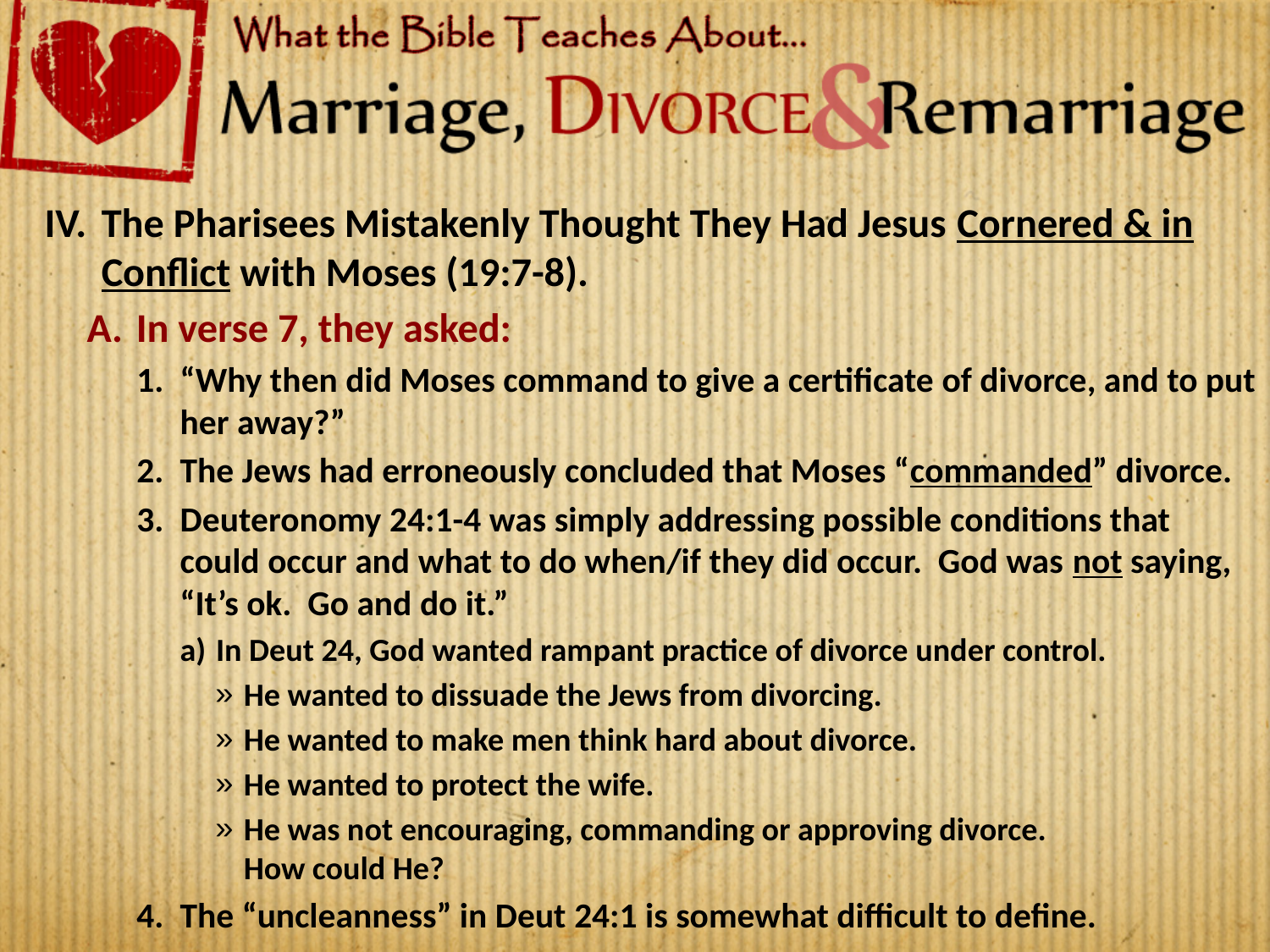

The Pharisees Mistakenly Thought They Had Jesus Cornered & in Conflict with Moses (19:7-8).
In verse 7, they asked:
“Why then did Moses command to give a certificate of divorce, and to put her away?”
The Jews had erroneously concluded that Moses “commanded” divorce.
Deuteronomy 24:1-4 was simply addressing possible conditions that could occur and what to do when/if they did occur.  God was not saying, “It’s ok.  Go and do it.”
In Deut 24, God wanted rampant practice of divorce under control.
He wanted to dissuade the Jews from divorcing.
He wanted to make men think hard about divorce.
He wanted to protect the wife.
He was not encouraging, commanding or approving divorce.
How could He?
The “uncleanness” in Deut 24:1 is somewhat difficult to define.